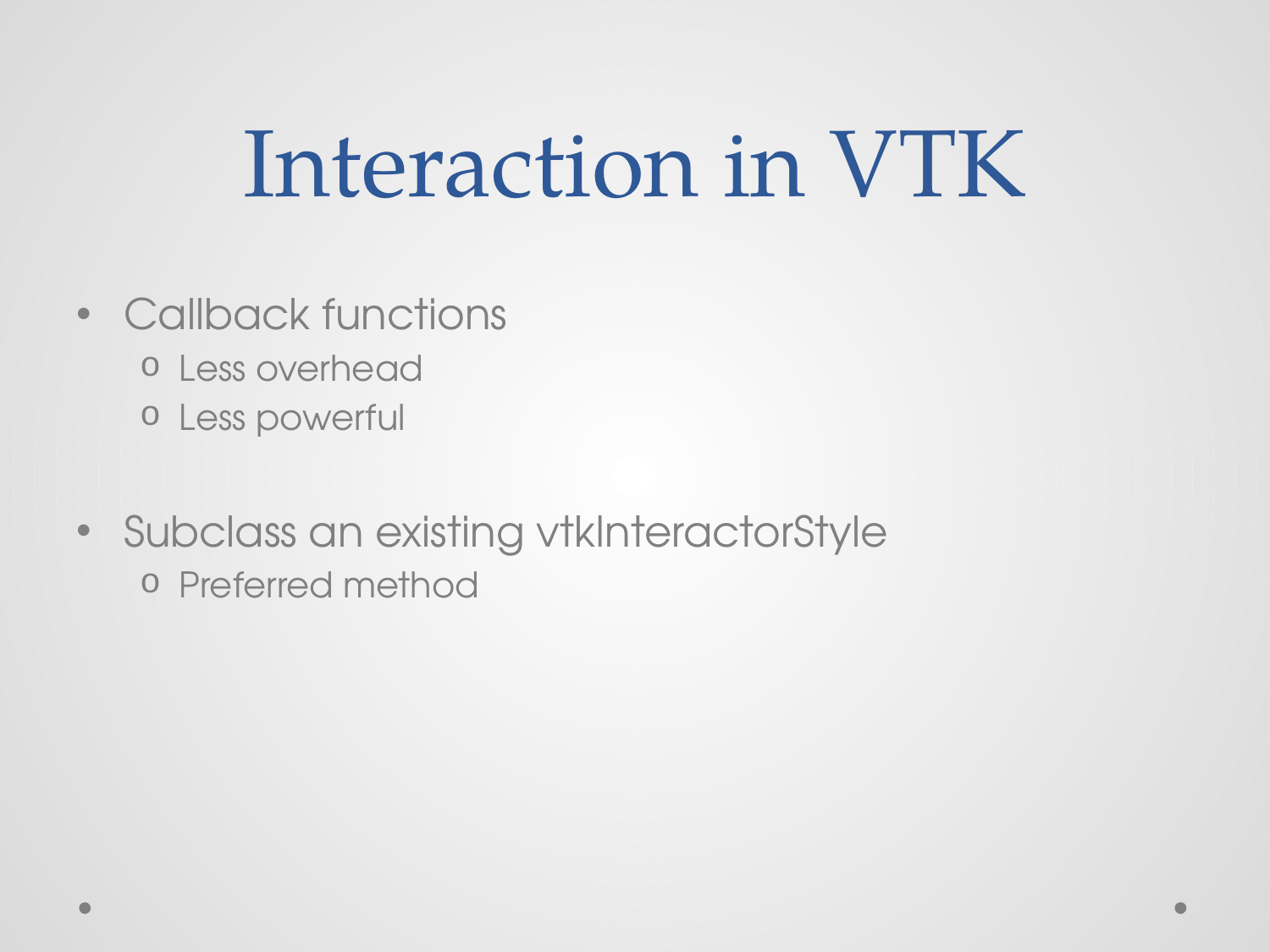

# Interaction in VTK

Callback functions
Less overhead
Less powerful

Subclass an existing vtkInteractorStyle
Preferred method